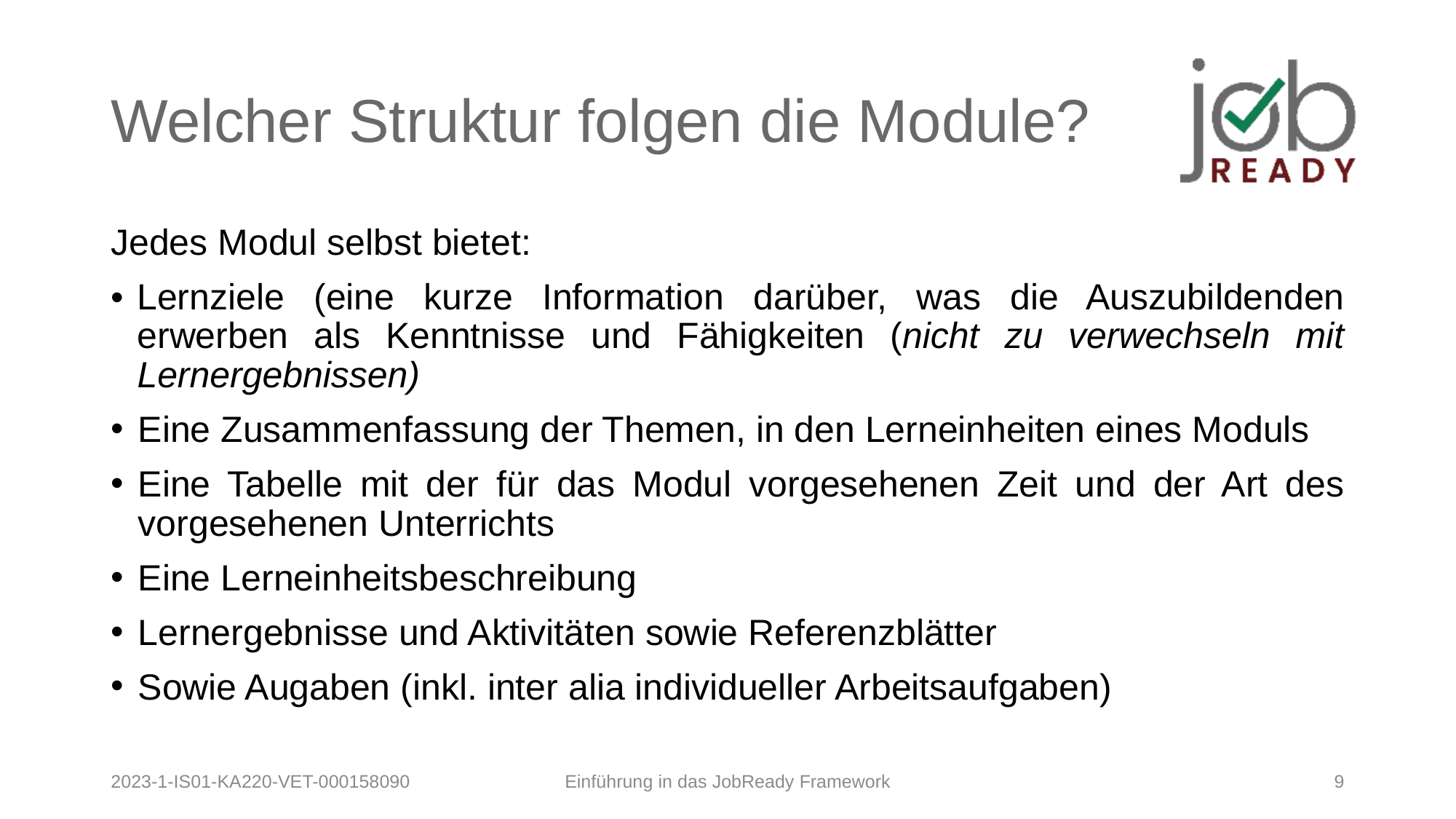

# Welcher Struktur folgen die Module?
Jedes Modul selbst bietet:
•	Lernziele (eine kurze Information darüber, was die Auszubildenden erwerben als Kenntnisse und Fähigkeiten (nicht zu verwechseln mit Lernergebnissen)
Eine Zusammenfassung der Themen, in den Lerneinheiten eines Moduls
Eine Tabelle mit der für das Modul vorgesehenen Zeit und der Art des vorgesehenen Unterrichts
Eine Lerneinheitsbeschreibung​
Lernergebnisse und Aktivitäten sowie Referenzblätter
Sowie​ Augaben (inkl. inter alia individueller Arbeitsaufgaben)

2023-1-IS01-KA220-VET-000158090
Einführung in das JobReady Framework
9